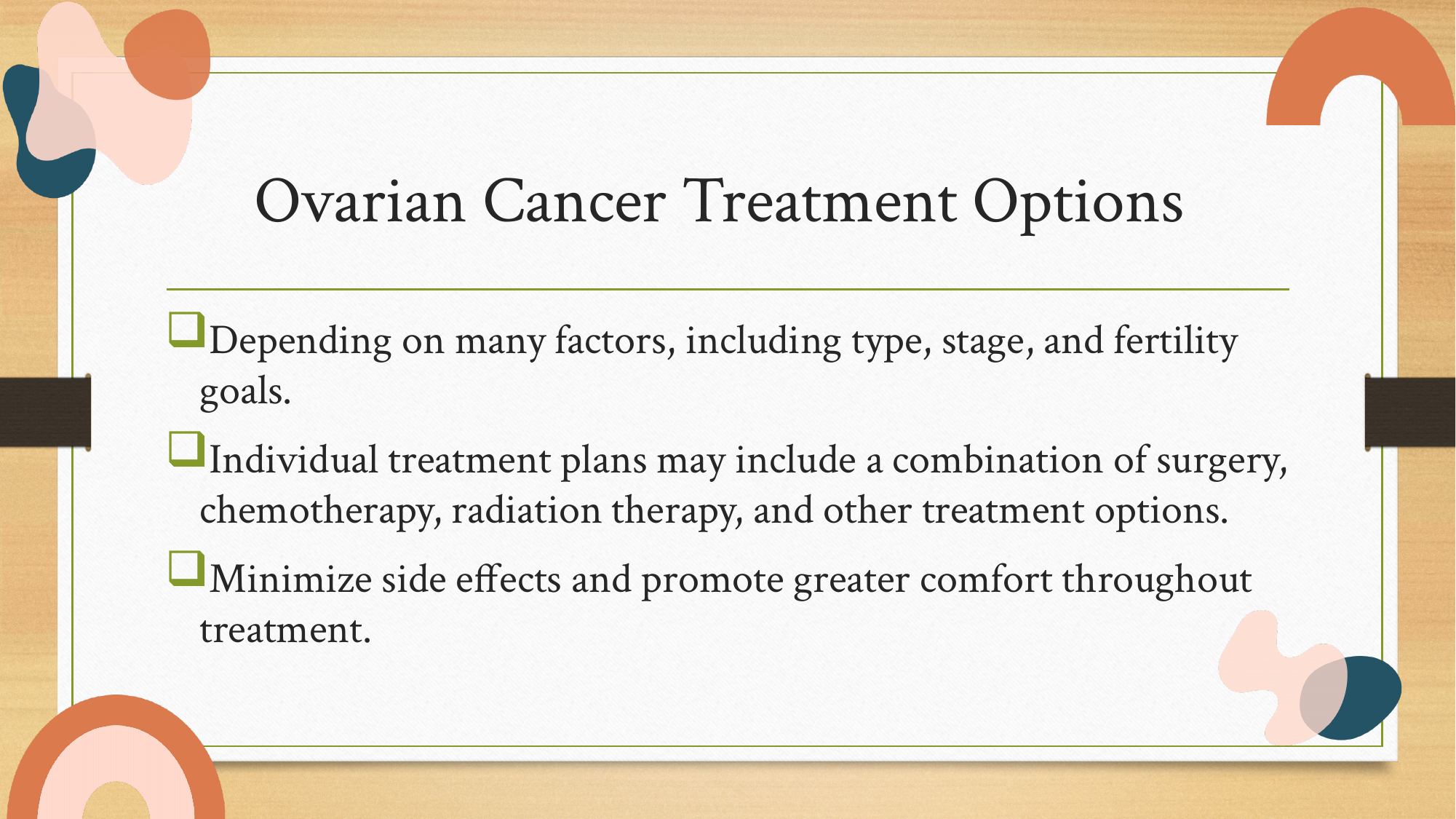

# Ovarian Cancer Treatment Options
Depending on many factors, including type, stage, and fertility goals.
Individual treatment plans may include a combination of surgery, chemotherapy, radiation therapy, and other treatment options.
Minimize side effects and promote greater comfort throughout treatment.